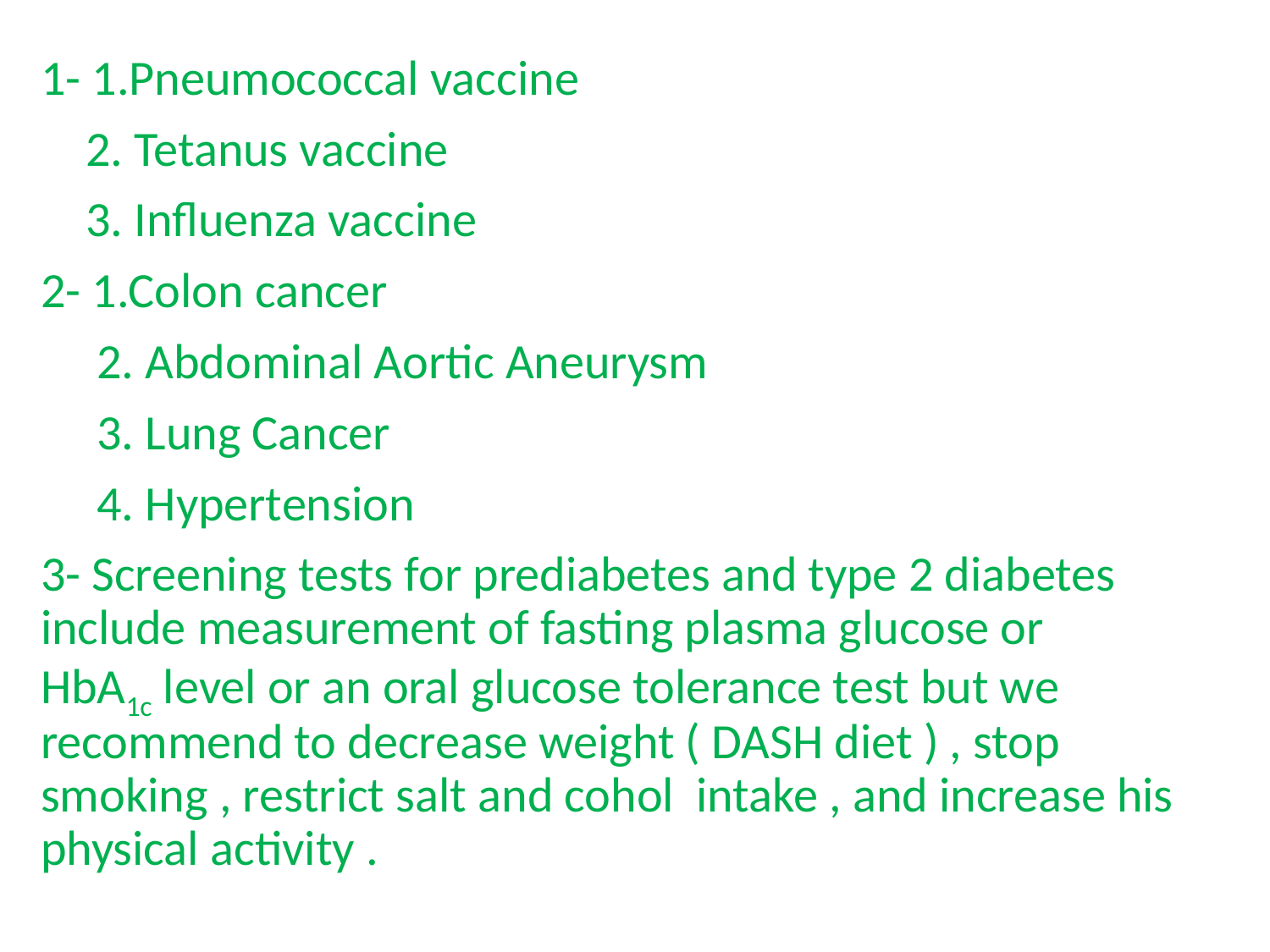

1- 1.Pneumococcal vaccine
    2. Tetanus vaccine
    3. Influenza vaccine
2- 1.Colon cancer
     2. Abdominal Aortic Aneurysm
     3. Lung Cancer
     4. Hypertension
3- Screening tests for prediabetes and type 2 diabetes include measurement of fasting plasma glucose or HbA1c level or an oral glucose tolerance test but we recommend to decrease weight ( DASH diet ) , stop smoking , restrict salt and cohol  intake , and increase his physical activity .